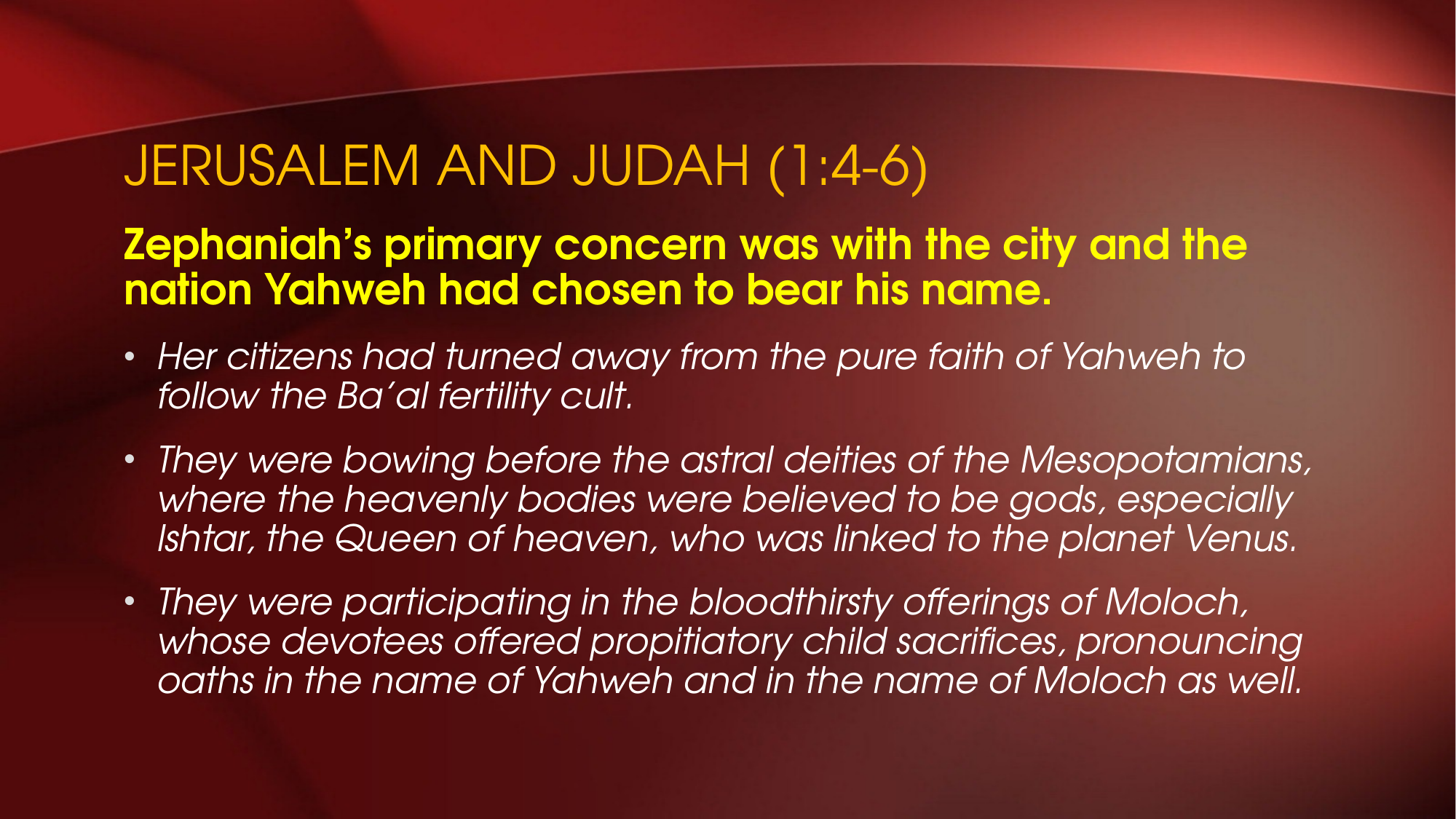

# Jerusalem and Judah (1:4-6)
Zephaniah’s primary concern was with the city and the nation Yahweh had chosen to bear his name.
Her citizens had turned away from the pure faith of Yahweh to follow the Ba’al fertility cult.
They were bowing before the astral deities of the Mesopotamians, where the heavenly bodies were believed to be gods, especially Ishtar, the Queen of heaven, who was linked to the planet Venus.
They were participating in the bloodthirsty offerings of Moloch, whose devotees offered propitiatory child sacrifices, pronouncing oaths in the name of Yahweh and in the name of Moloch as well.